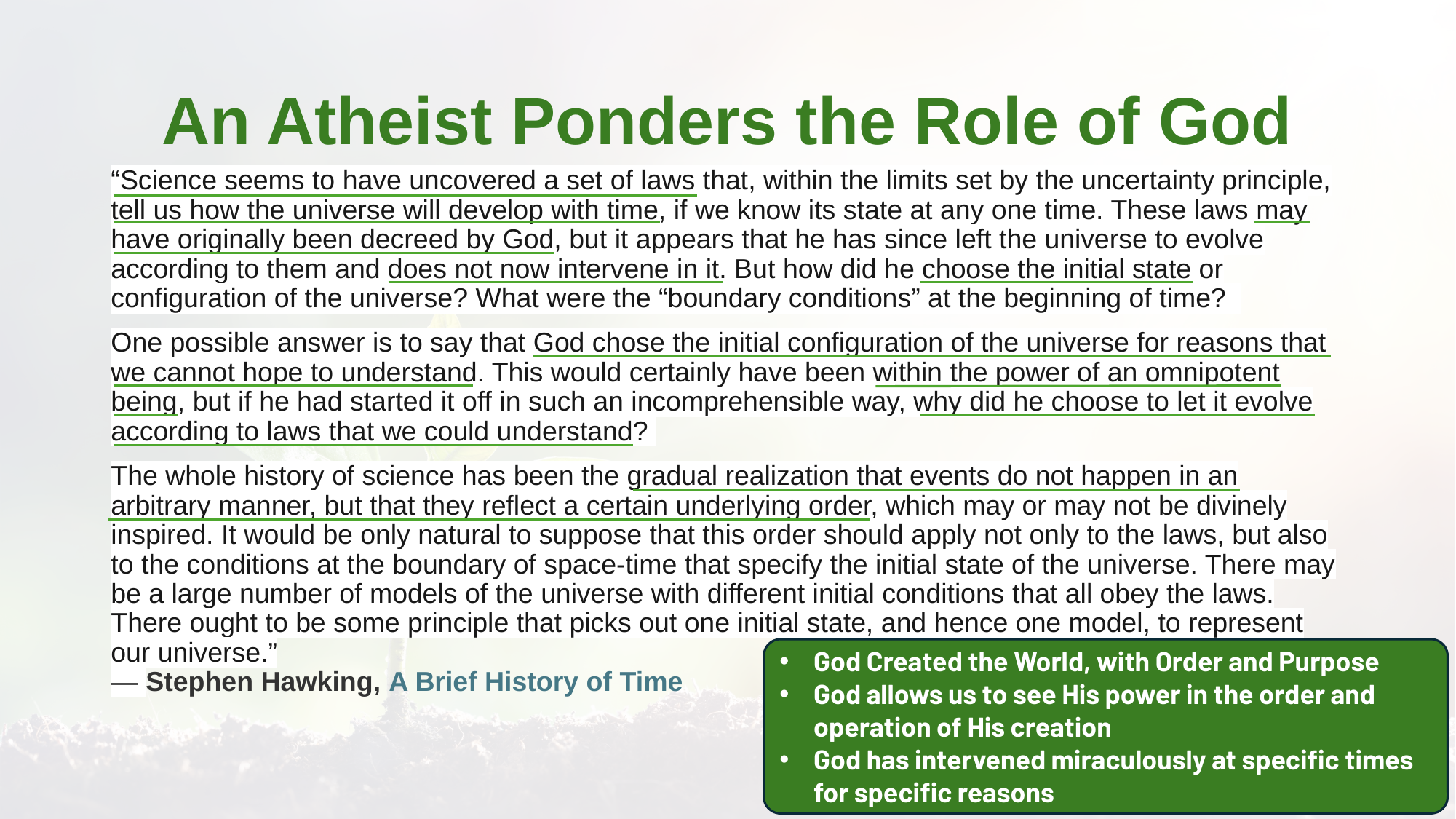

# An Atheist Ponders the Role of God
“Science seems to have uncovered a set of laws that, within the limits set by the uncertainty principle, tell us how the universe will develop with time, if we know its state at any one time. These laws may have originally been decreed by God, but it appears that he has since left the universe to evolve according to them and does not now intervene in it. But how did he choose the initial state or configuration of the universe? What were the “boundary conditions” at the beginning of time?
One possible answer is to say that God chose the initial configuration of the universe for reasons that we cannot hope to understand. This would certainly have been within the power of an omnipotent being, but if he had started it off in such an incomprehensible way, why did he choose to let it evolve according to laws that we could understand?
The whole history of science has been the gradual realization that events do not happen in an arbitrary manner, but that they reflect a certain underlying order, which may or may not be divinely inspired. It would be only natural to suppose that this order should apply not only to the laws, but also to the conditions at the boundary of space-time that specify the initial state of the universe. There may be a large number of models of the universe with different initial conditions that all obey the laws. There ought to be some principle that picks out one initial state, and hence one model, to represent our universe.”
― Stephen Hawking, A Brief History of Time
God Created the World, with Order and Purpose
God allows us to see His power in the order and operation of His creation
God has intervened miraculously at specific times for specific reasons